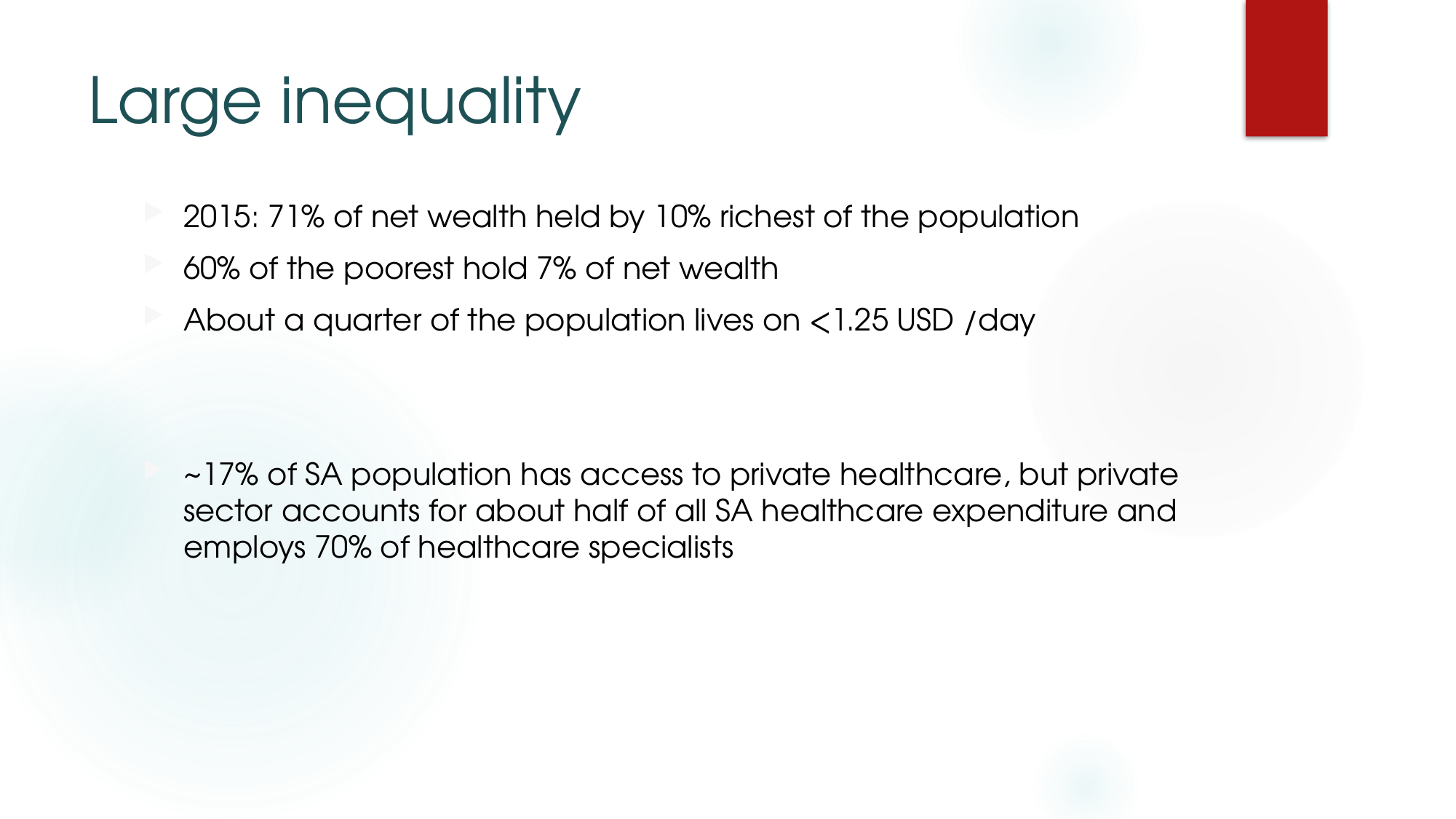

# Large inequality
2015: 71% of net wealth held by 10% richest of the population
60% of the poorest hold 7% of net wealth
About a quarter of the population lives on <1.25 USD /day

~17% of SA population has access to private healthcare, but private sector accounts for about half of all SA healthcare expenditure and employs 70% of healthcare specialists